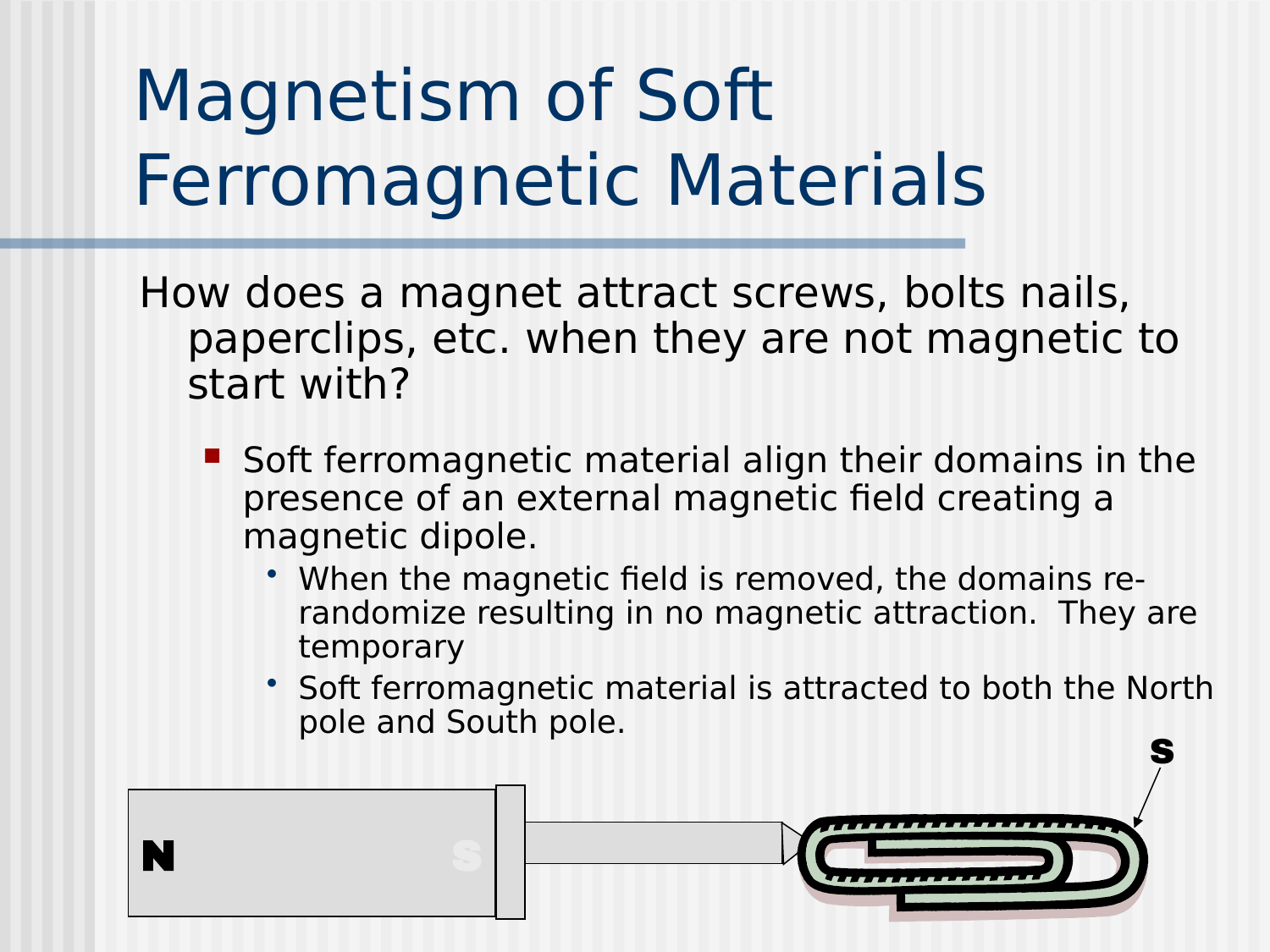

# Magnetism of Soft Ferromagnetic Materials
How does a magnet attract screws, bolts nails, paperclips, etc. when they are not magnetic to start with?

Soft ferromagnetic material align their domains in the presence of an external magnetic field creating a magnetic dipole.
When the magnetic field is removed, the domains re-randomize resulting in no magnetic attraction.  They are temporary
Soft ferromagnetic material is attracted to both the North pole and South pole.

S

N		    S